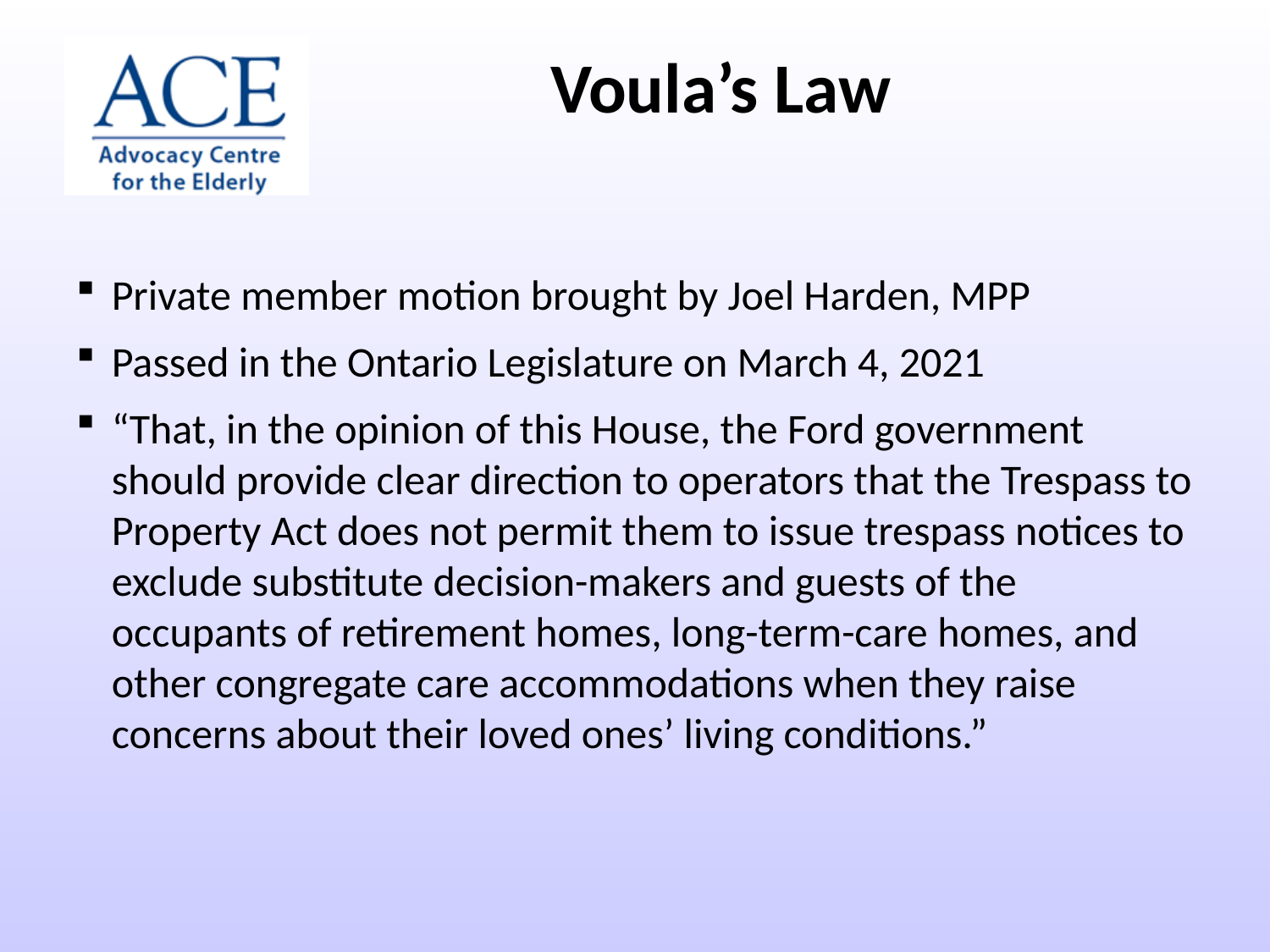

Voula’s Law
Private member motion brought by Joel Harden, MPP
Passed in the Ontario Legislature on March 4, 2021
“That, in the opinion of this House, the Ford government should provide clear direction to operators that the Trespass to Property Act does not permit them to issue trespass notices to exclude substitute decision-makers and guests of the occupants of retirement homes, long-term-care homes, and other congregate care accommodations when they raise concerns about their loved ones’ living conditions.”